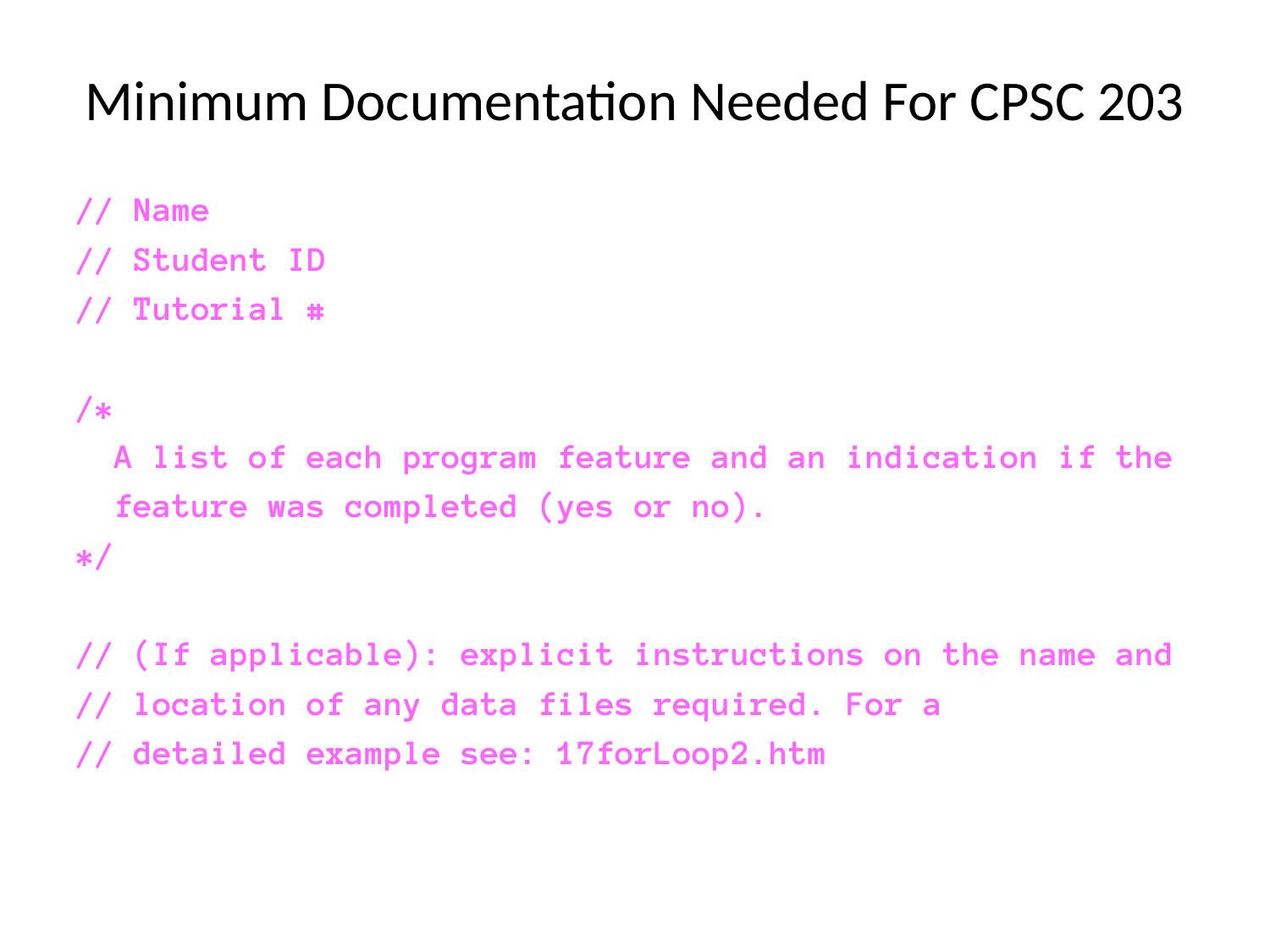

# Minimum Documentation Needed For CPSC 203
// Name
// Student ID
// Tutorial #

/*
  A list of each program feature and an indication if the
  feature was completed (yes or no).
*/

// (If applicable): explicit instructions on the name and
// location of any data files required. For a
// detailed example see: 17forLoop2.htm